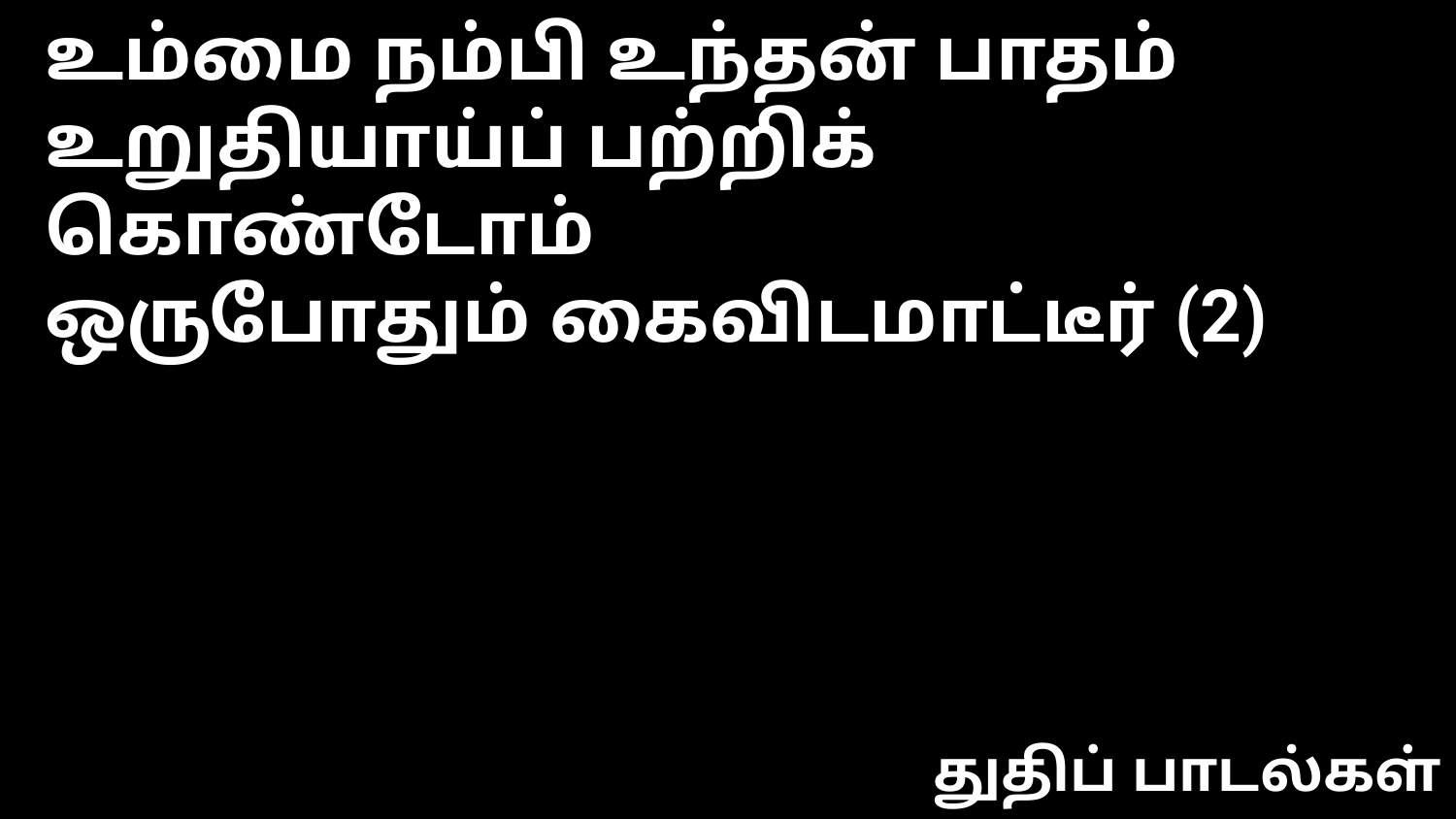

உம்மை நம்பி உந்தன் பாதம்
உறுதியாய்ப் பற்றிக் கொண்டோம்
ஒருபோதும் கைவிடமாட்டீர் (2)

துதிப் பாடல்கள்